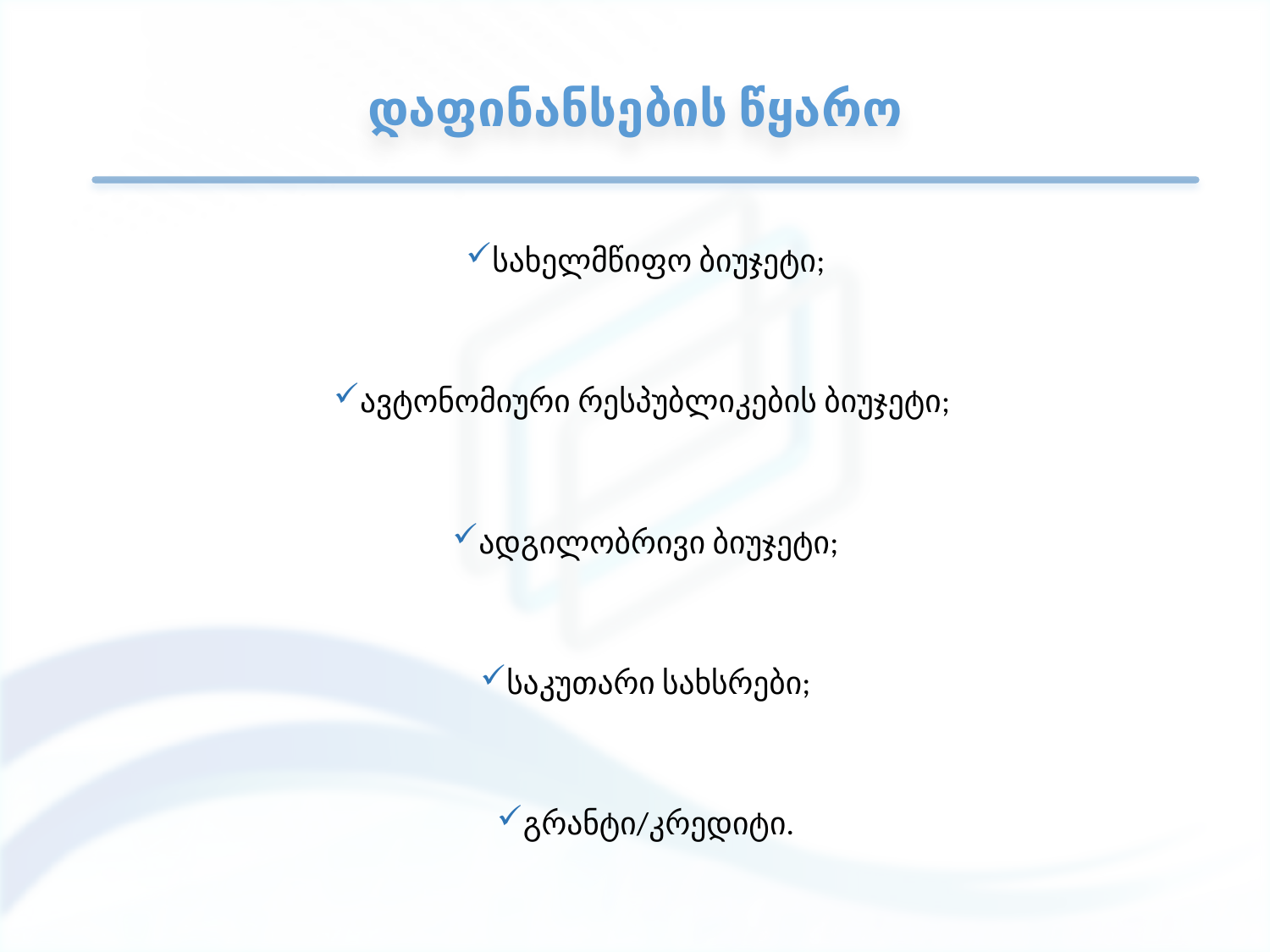

# დაფინანსების წყარო
სახელმწიფო ბიუჯეტი;

ავტონომიური რესპუბლიკების ბიუჯეტი;

ადგილობრივი ბიუჯეტი;

საკუთარი სახსრები;

გრანტი/კრედიტი.